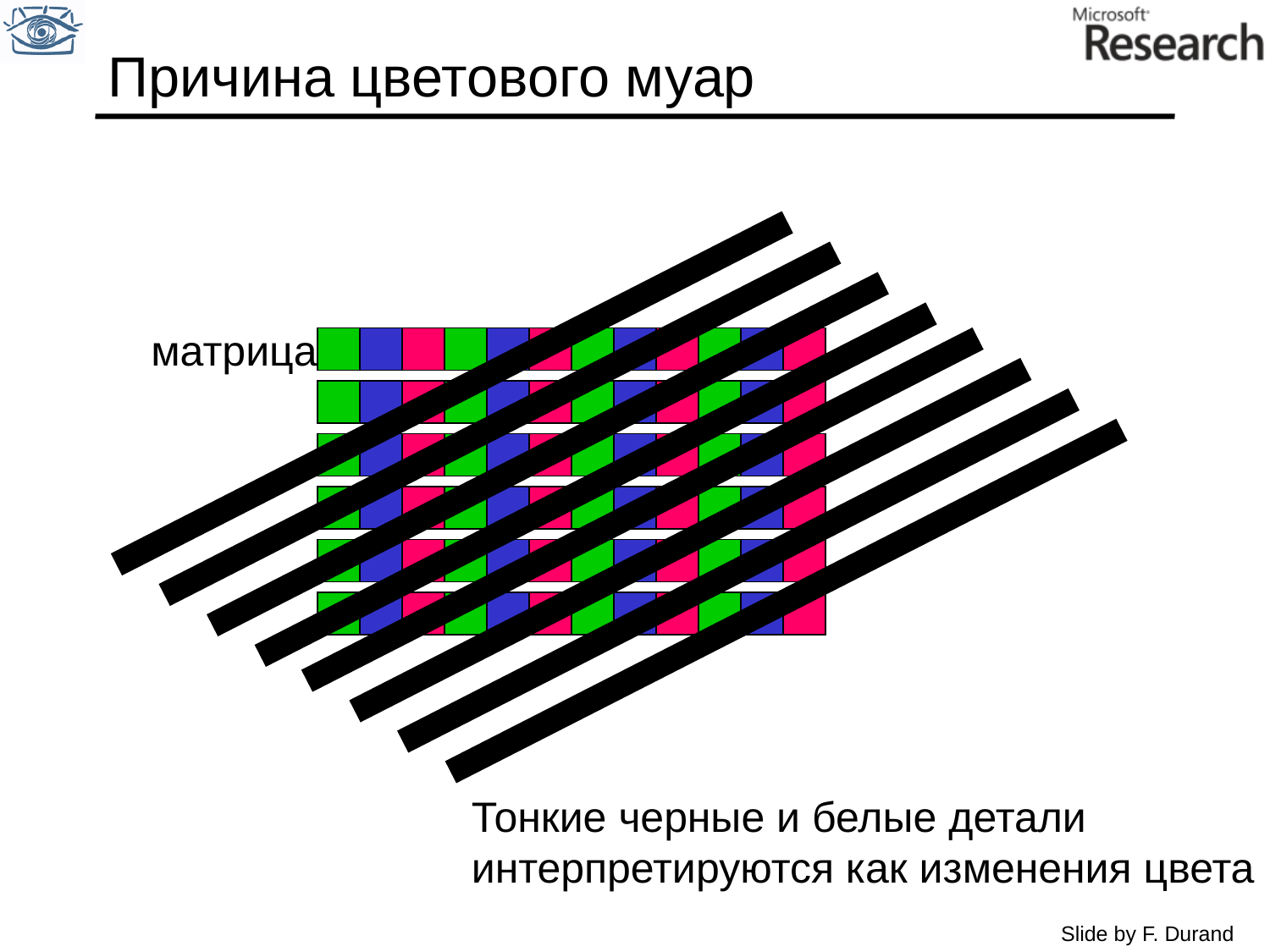

# Причина цветового муар

матрица

Тонкие черные и белые детали
интерпретируются как изменения цвета
Slide by F. Durand